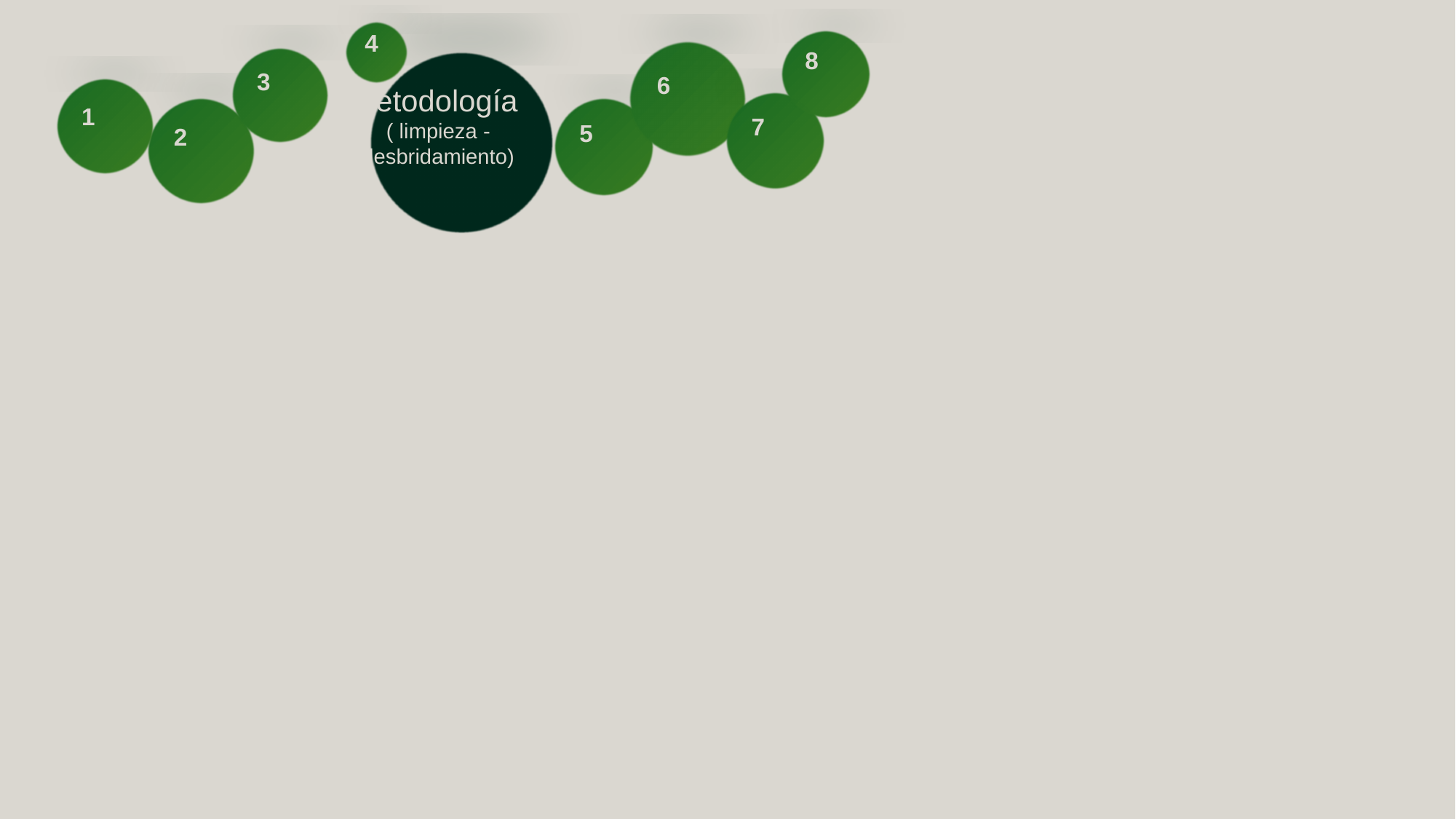

4

8

6

3

Metodología
( limpieza - desbridamiento)

1

7

2

5